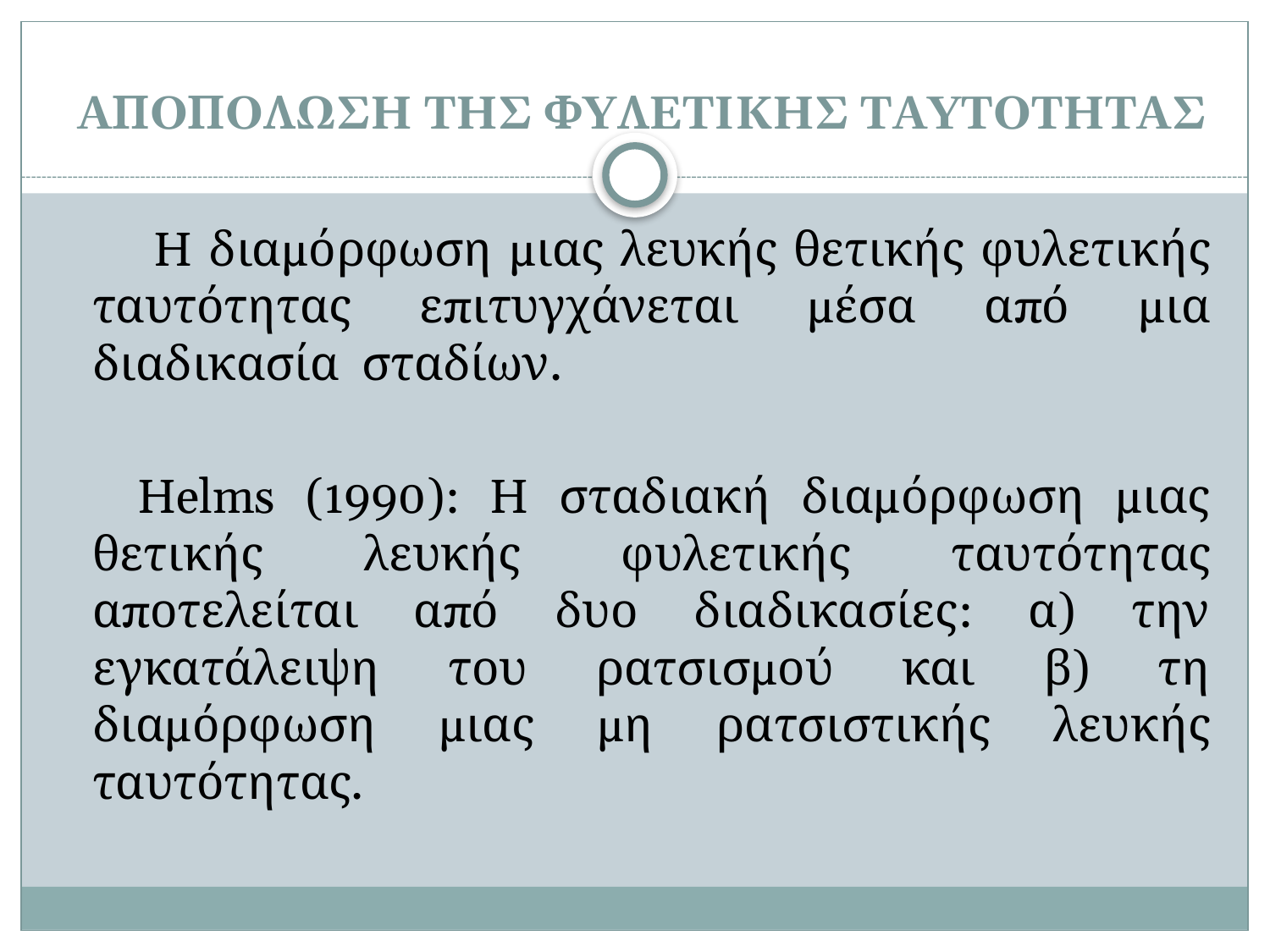

# ΑΠΟΠΟΛΩΣΗ ΤΗΣ ΦΥΛΕΤΙΚΗΣ ΤΑΥΤΟΤΗΤΑΣ
 Η διαμόρφωση μιας λευκής θετικής φυλετικής ταυτότητας επιτυγχάνεται μέσα από μια διαδικασία  σταδίων.

Helms (1990): Η σταδιακή διαμόρφωση μιας θετικής λευκής φυλετικής ταυτότητας αποτελείται από δυο διαδικασίες: α) την εγκατάλειψη του ρατσισμού και β) τη διαμόρφωση μιας μη ρατσιστικής λευκής ταυτότητας.